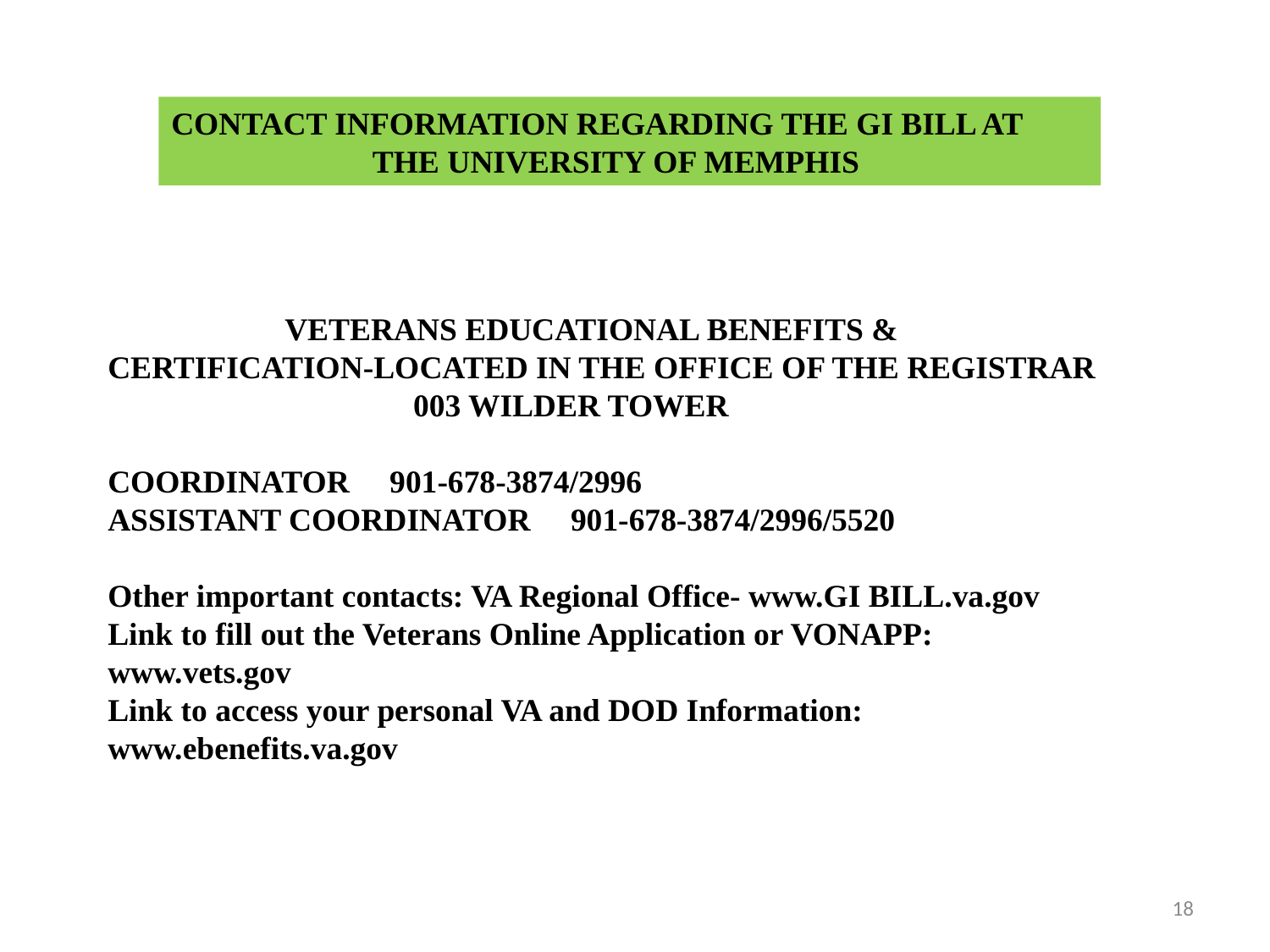

CONTACT INFORMATION REGARDING THE GI BILL AT
                         THE UNIVERSITY OF MEMPHIS

                      VETERANS EDUCATIONAL BENEFITS & CERTIFICATION-LOCATED IN THE OFFICE OF THE REGISTRAR
                                      003 WILDER TOWER

COORDINATOR     901-678-3874/2996
ASSISTANT COORDINATOR     901-678-3874/2996/5520
Other important contacts: VA Regional Office- www.GI BILL.va.gov
Link to fill out the Veterans Online Application or VONAPP:  www.vets.gov
Link to access your personal VA and DOD Information: www.ebenefits.va.gov
18